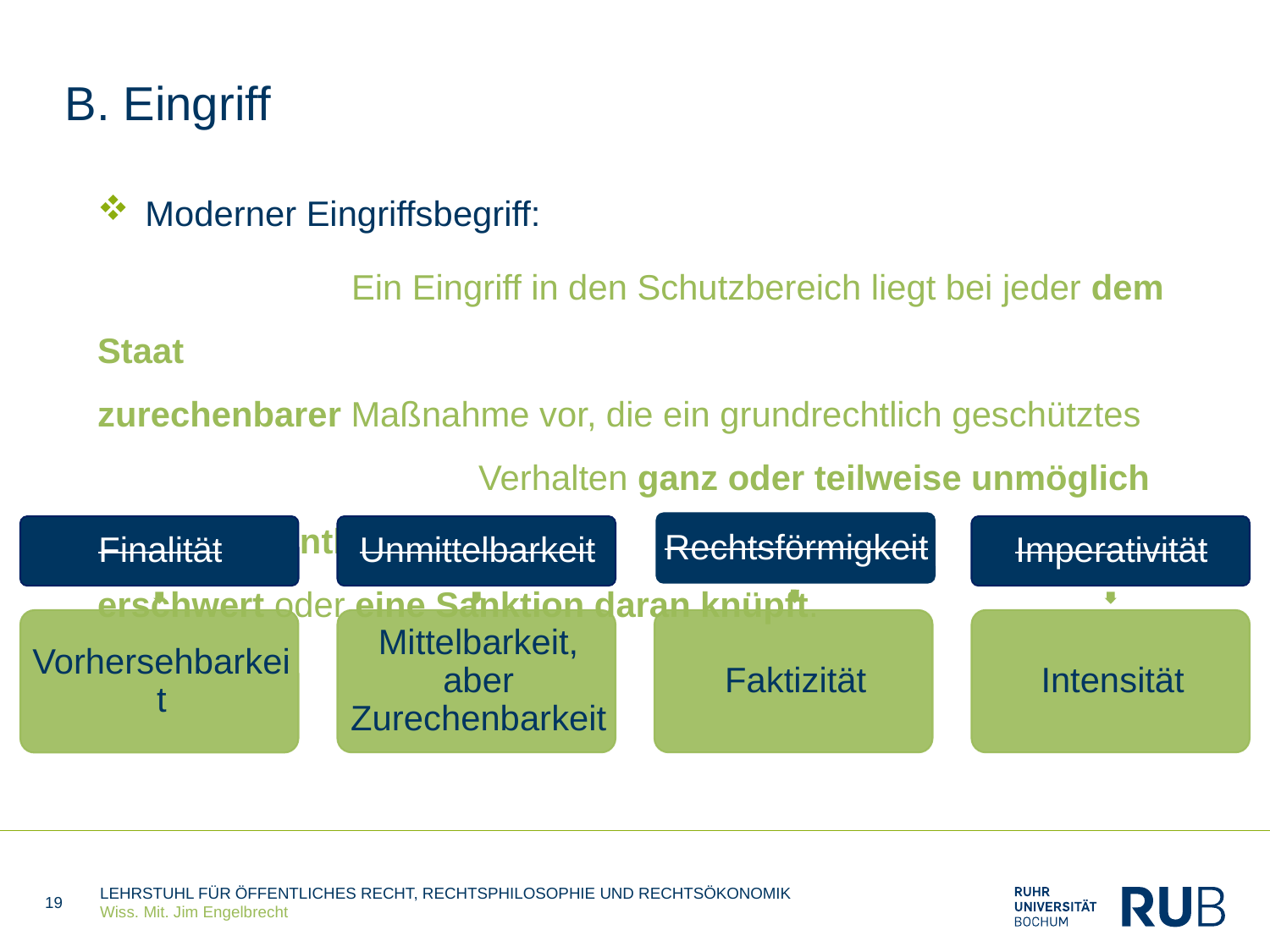

# B. Eingriff
Moderner Eingriffsbegriff:
		Ein Eingriff in den Schutzbereich liegt bei jeder dem Staat 								zurechenbarer Maßnahme vor, die ein grundrechtlich geschütztes 				Verhalten ganz oder teilweise unmöglich macht, wesentlich 						erschwert oder eine Sanktion daran knüpft.

Finalität
Vorhersehbarkeit
Unmittelbarkeit
Mittelbarkeit, aber Zurechenbarkeit
Rechtsförmigkeit
Faktizität
Imperativität
Intensität
19
LEHRSTUHL FÜR ÖFFENTLICHES RECHT, RECHTSPHILOSOPHIE UND RECHTSÖKONOMIK
Wiss. Mit. Jim Engelbrecht